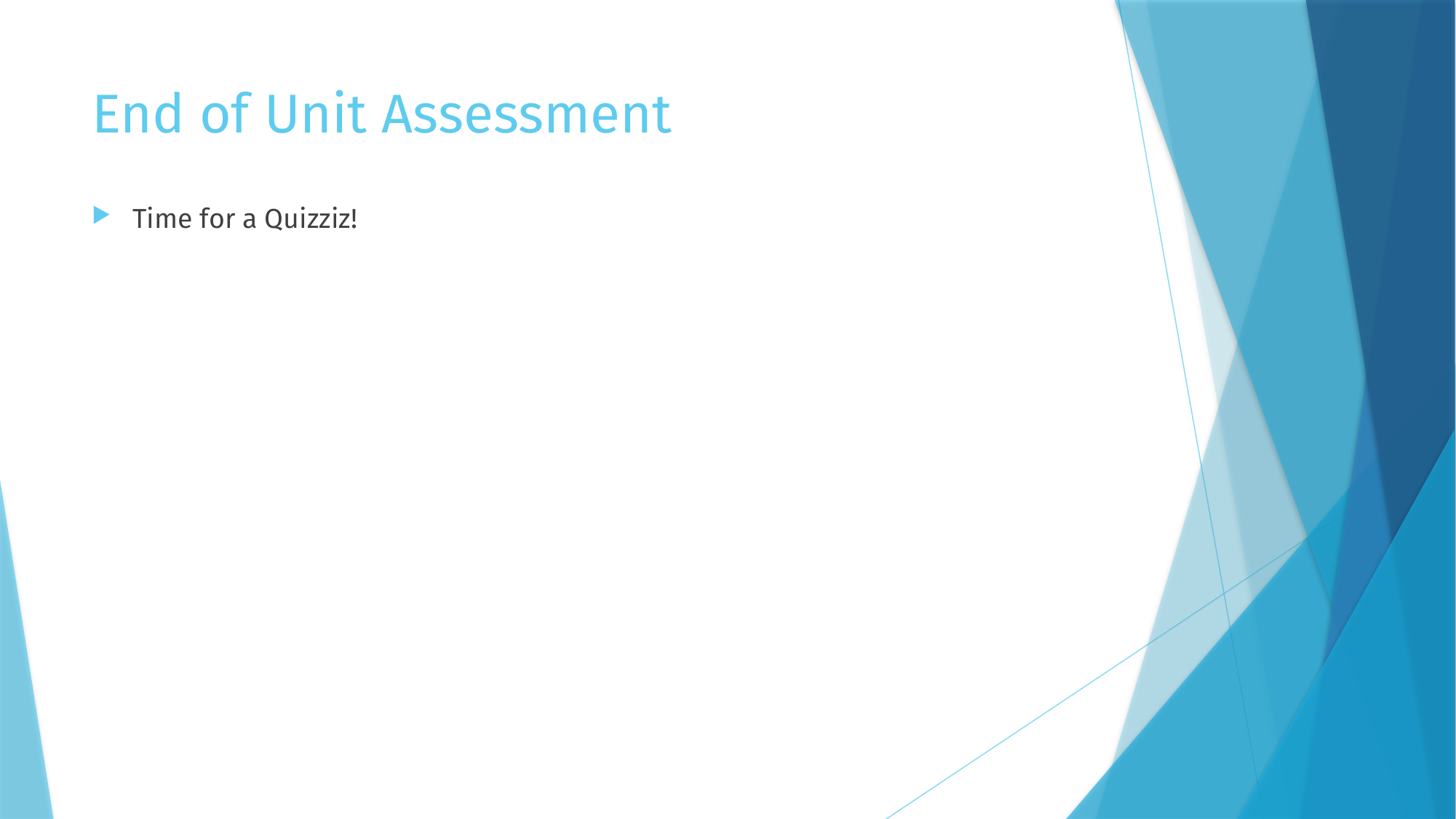

# End of Unit Assessment
Time for a Quizziz!